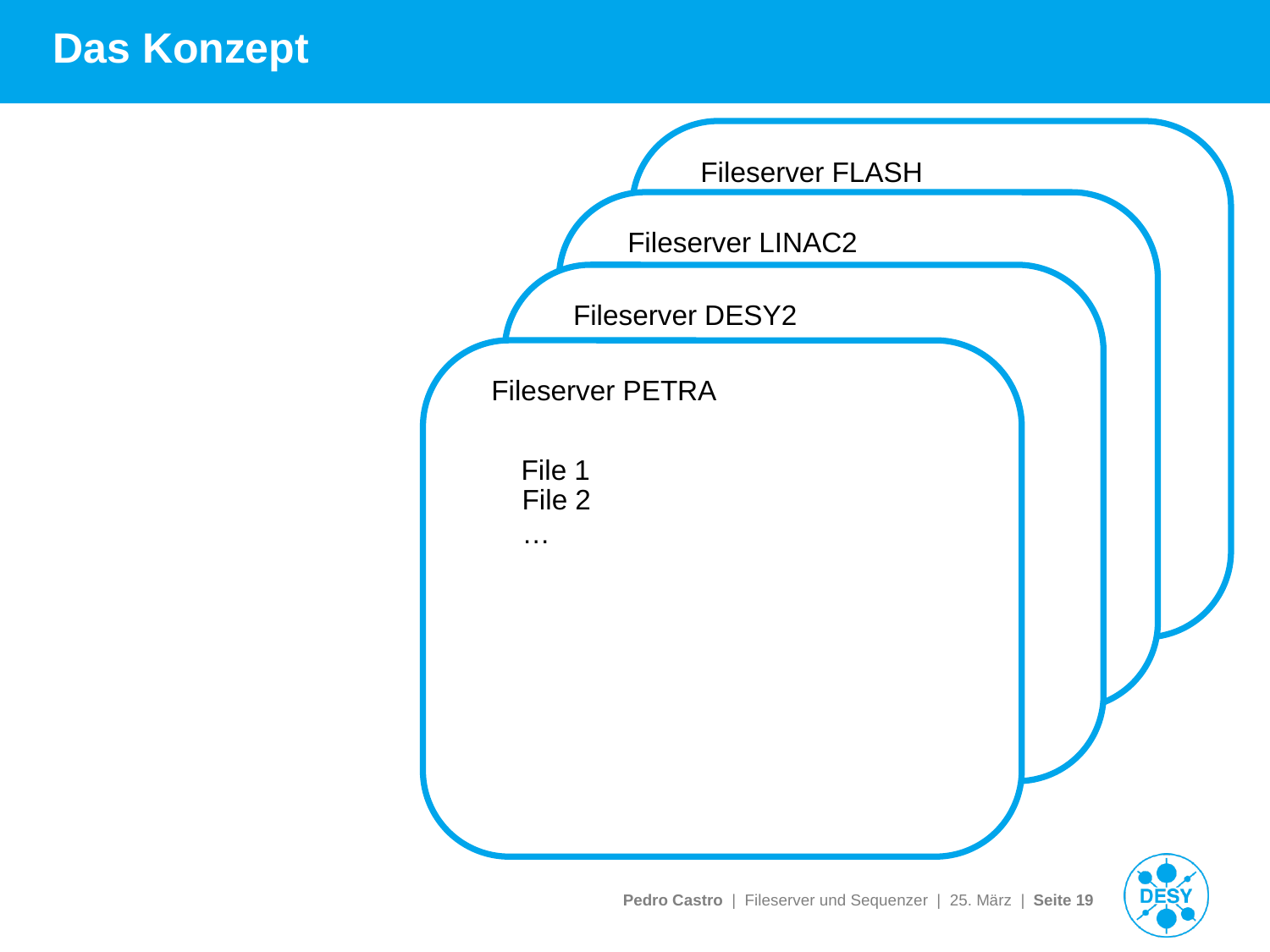

Das Konzept

Fileserver FLASH

Fileserver LINAC2

Fileserver DESY2

Fileserver PETRA
File 1
File 2
…